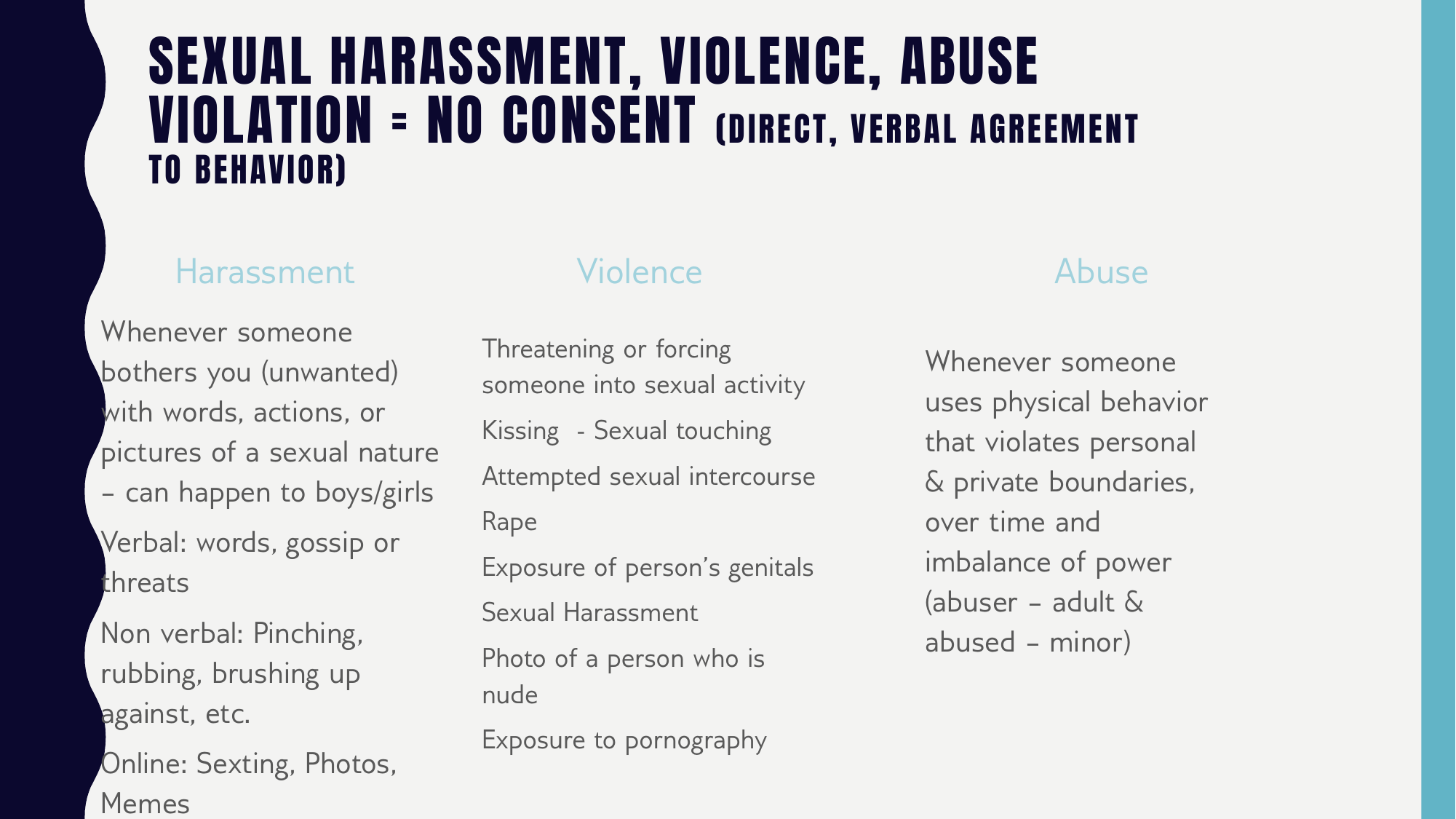

# Sexual Harassment, Violence, Abuse Violation = No Consent (direct, verbal agreement to behavior)
  Harassment
Violence
Abuse
Whenever someone bothers you (unwanted) with words, actions, or pictures of a sexual nature – can happen to boys/girls
Verbal: words, gossip or threats
Non verbal: Pinching, rubbing, brushing up against, etc.
Online: Sexting, Photos, Memes

Threatening or forcing someone into sexual activity
Kissing  - Sexual touching
Attempted sexual intercourse
Rape
Exposure of person’s genitals
Sexual Harassment
Photo of a person who is nude
Exposure to pornography

Whenever someone uses physical behavior that violates personal & private boundaries, over time and imbalance of power (abuser – adult & abused – minor)